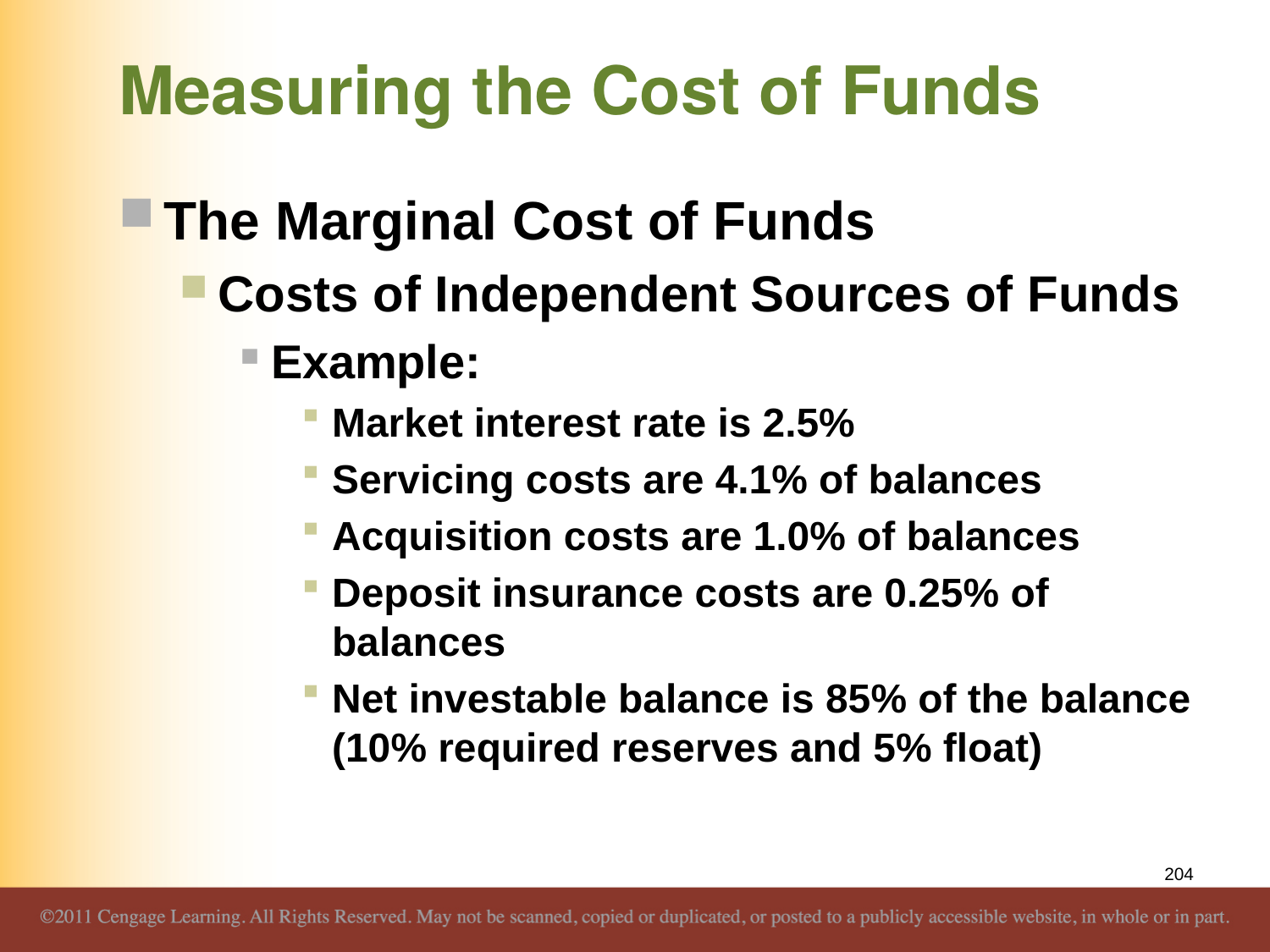

# Measuring the Cost of Funds
The Marginal Cost of Funds
Costs of Independent Sources of Funds
Example:
Market interest rate is 2.5%
Servicing costs are 4.1% of balances
Acquisition costs are 1.0% of balances
Deposit insurance costs are 0.25% of balances
Net investable balance is 85% of the balance
(10% required reserves and 5% float)

204